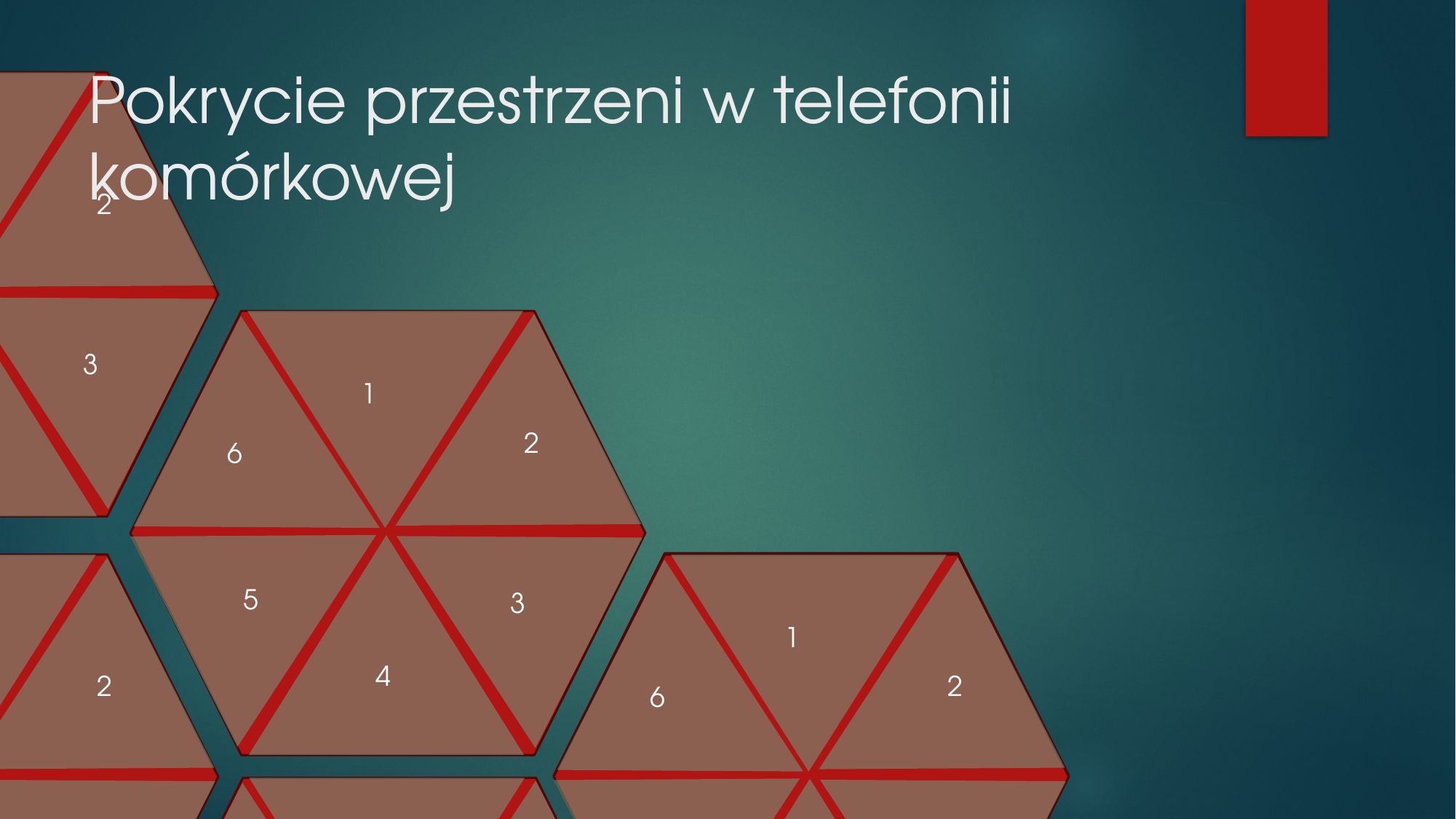

# Pokrycie przestrzeni w telefonii komórkowej

1
2
6

5
3
4

1
2
6

1
2
6

5
3
4

1
2
6

5
3
4

5
3
4

1
2
6

5
3
4